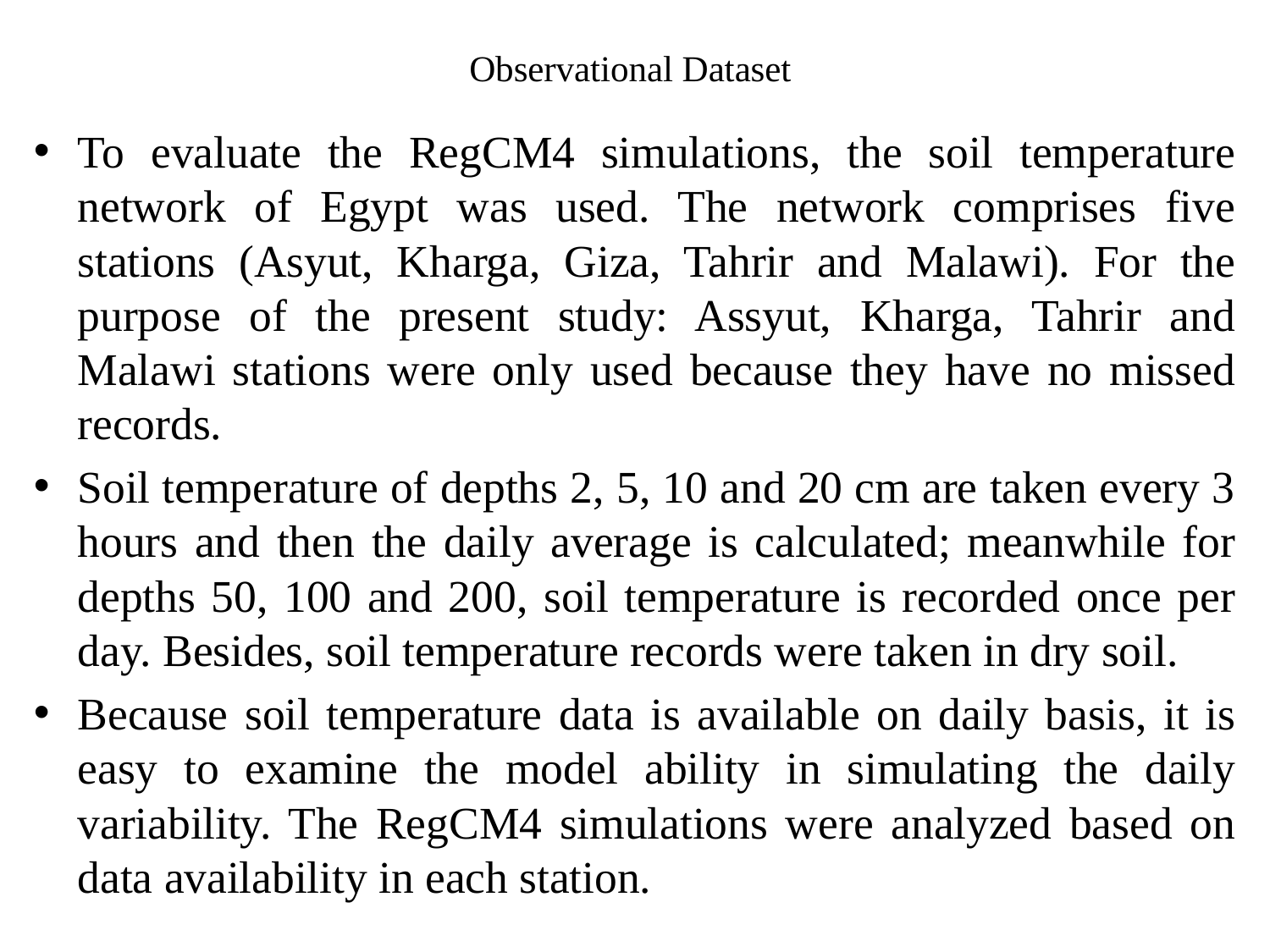

# Observational Dataset
To evaluate the RegCM4 simulations, the soil temperature network of Egypt was used. The network comprises five stations (Asyut, Kharga, Giza, Tahrir and Malawi). For the purpose of the present study: Assyut, Kharga, Tahrir and Malawi stations were only used because they have no missed records.
Soil temperature of depths 2, 5, 10 and 20 cm are taken every 3 hours and then the daily average is calculated; meanwhile for depths 50, 100 and 200, soil temperature is recorded once per day. Besides, soil temperature records were taken in dry soil.
Because soil temperature data is available on daily basis, it is easy to examine the model ability in simulating the daily variability. The RegCM4 simulations were analyzed based on data availability in each station.